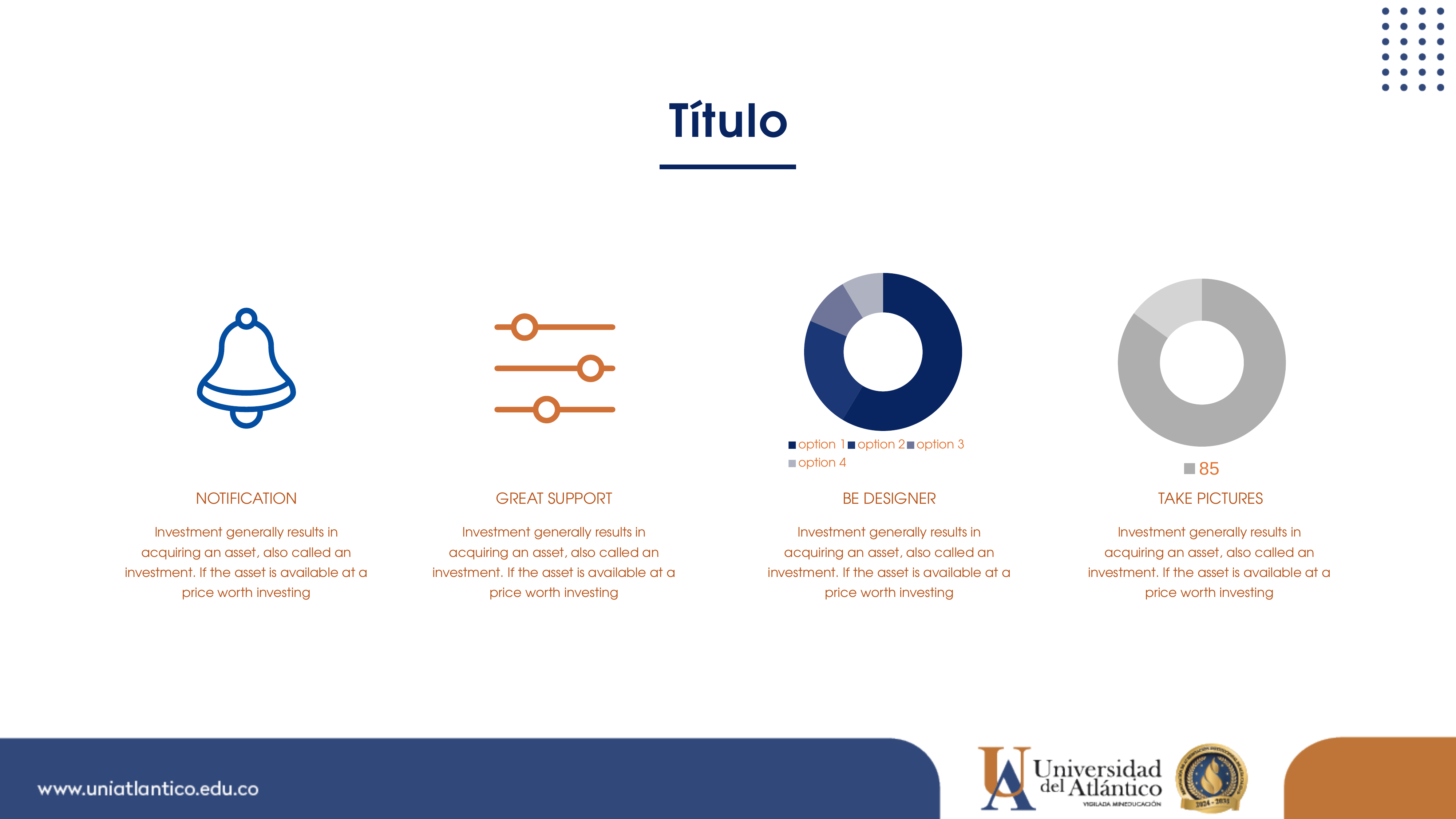

Título

### Chart

| Category | Sales |
|---|---|
| option 1 | 8.200000000000001 |
| option 2 | 3.2 |
| option 3 | 1.4 |
| option 4 | 1.2 |

### Chart

| Category | data |
|---|---|
| 85 | 85.0 |
| two | 15.0 |

NOTIFICATION
GREAT SUPPORT
BE DESIGNER
TAKE PICTURES
Investment generally results in acquiring an asset, also called an investment. If the asset is available at a price worth investing
Investment generally results in acquiring an asset, also called an investment. If the asset is available at a price worth investing
Investment generally results in acquiring an asset, also called an investment. If the asset is available at a price worth investing
Investment generally results in acquiring an asset, also called an investment. If the asset is available at a price worth investing